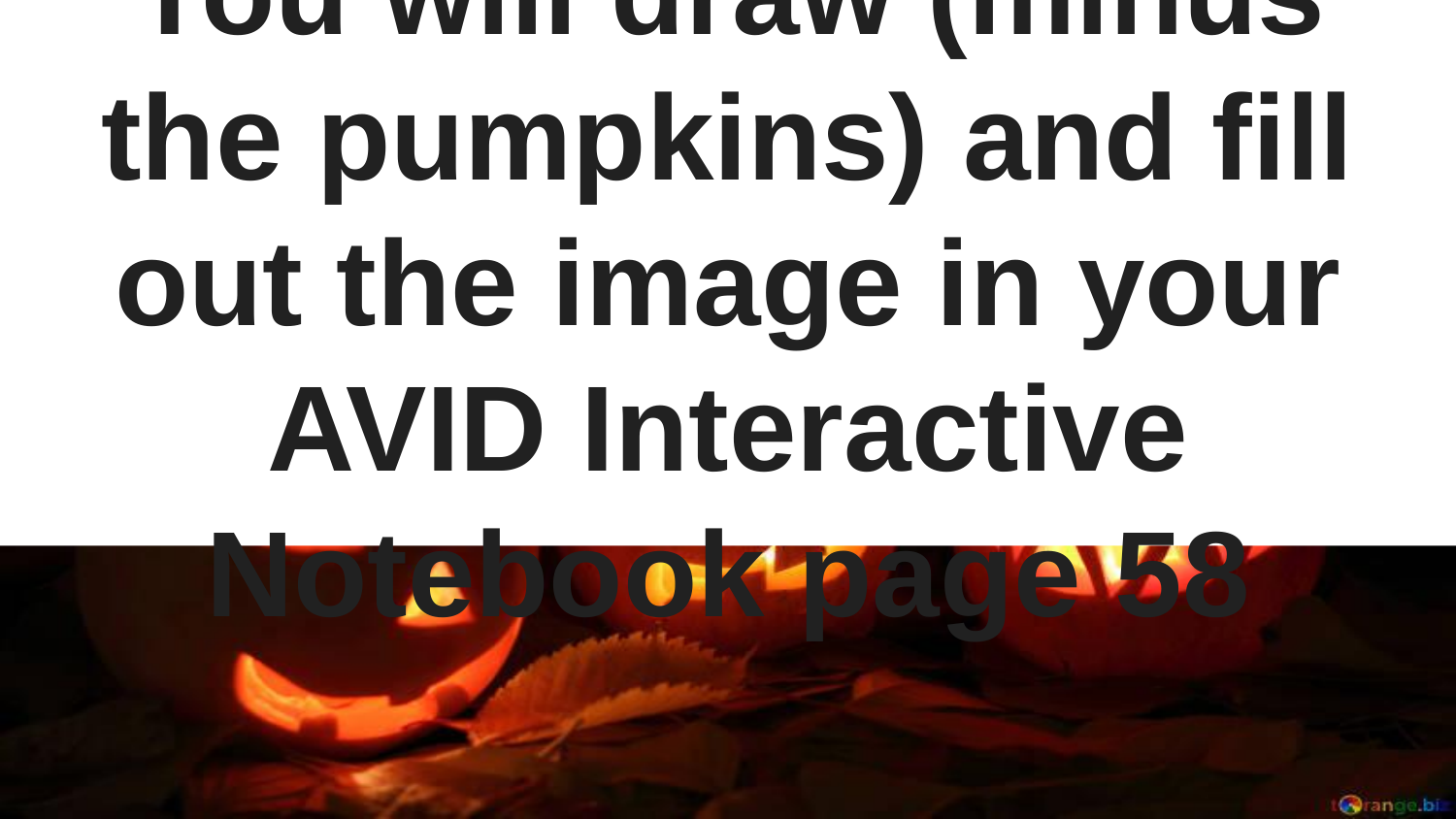

# You will draw (minus the pumpkins) and fill out the image in your AVID Interactive Notebook page 58